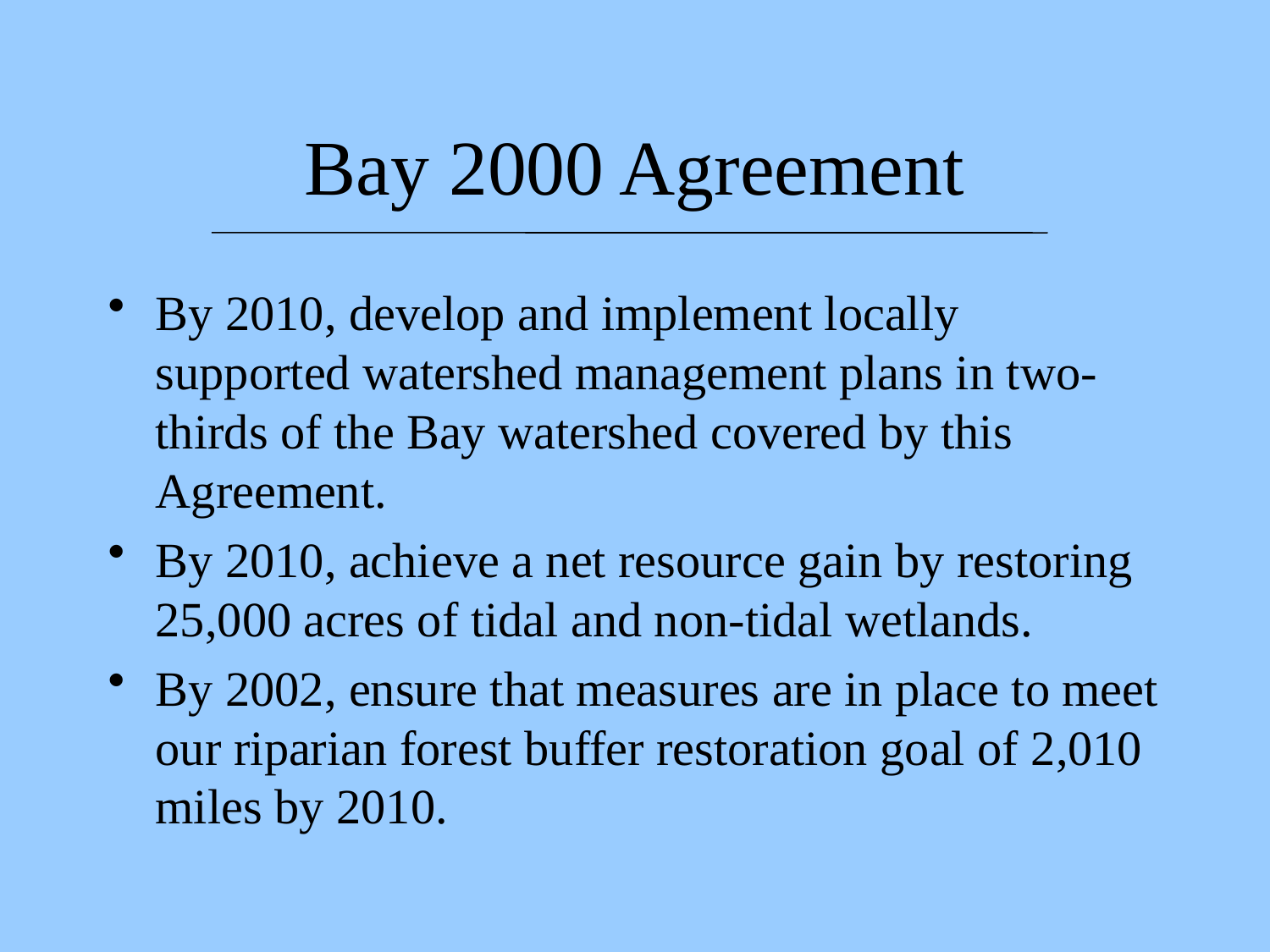

# Bay 2000 Agreement

By 2010, develop and implement locally supported watershed management plans in two-thirds of the Bay watershed covered by this Agreement.
By 2010, achieve a net resource gain by restoring 25,000 acres of tidal and non-tidal wetlands.
By 2002, ensure that measures are in place to meet our riparian forest buffer restoration goal of 2,010 miles by 2010.